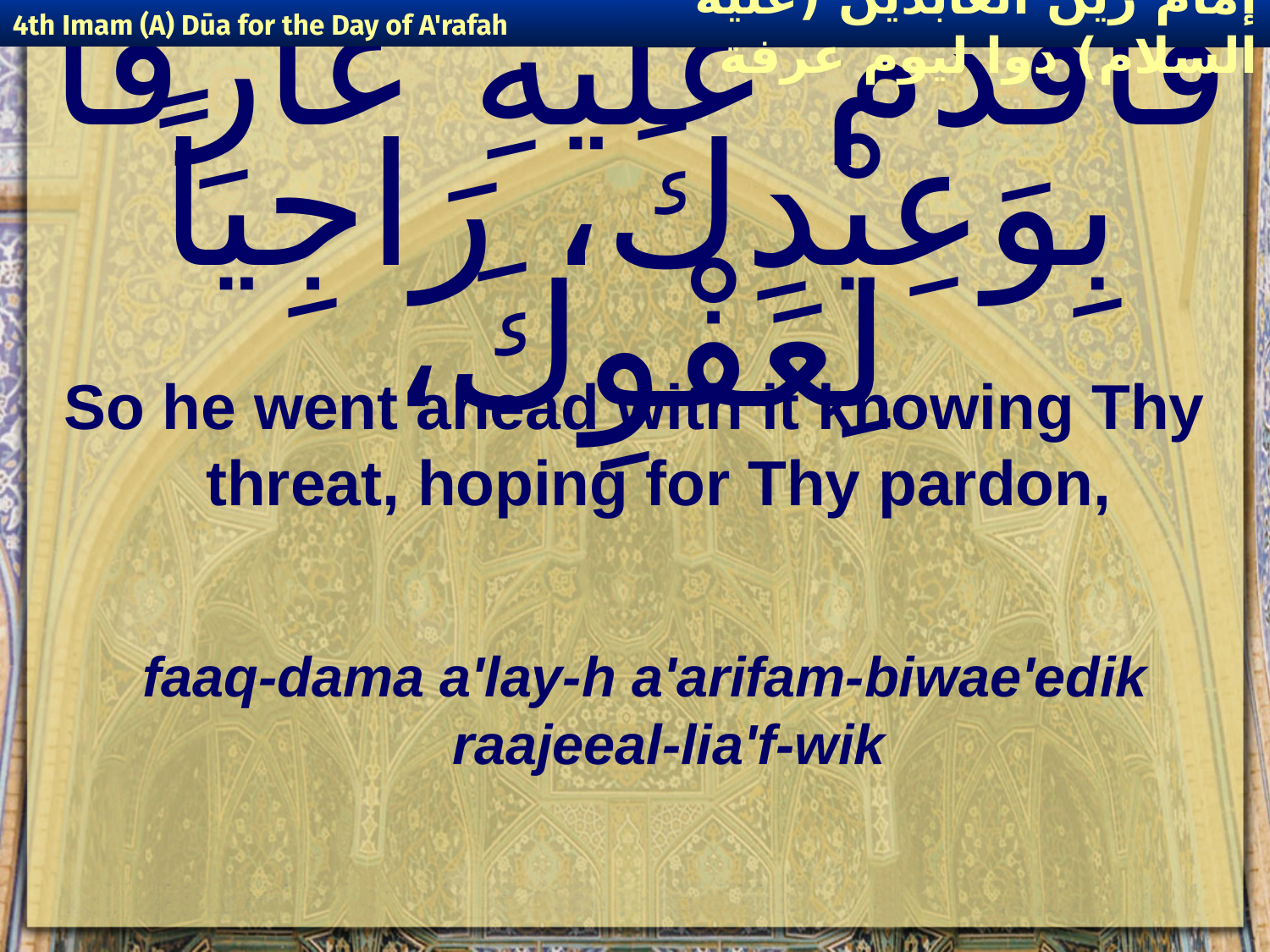

4th Imam (A) Dūa for the Day of A'rafah
إمام زين العابدين (عليه السلام) دوا ليوم عرفة
# فَأَقْدَمَ عَلَيْهِ عَارِفاً بِوَعِيْدِكَ، رَاجِياً لِعَفْوِكَ،
So he went ahead with it knowing Thy threat, hoping for Thy pardon,
faaq-dama a'lay-h a'arifam-biwae'edik raajeeal-lia'f-wik